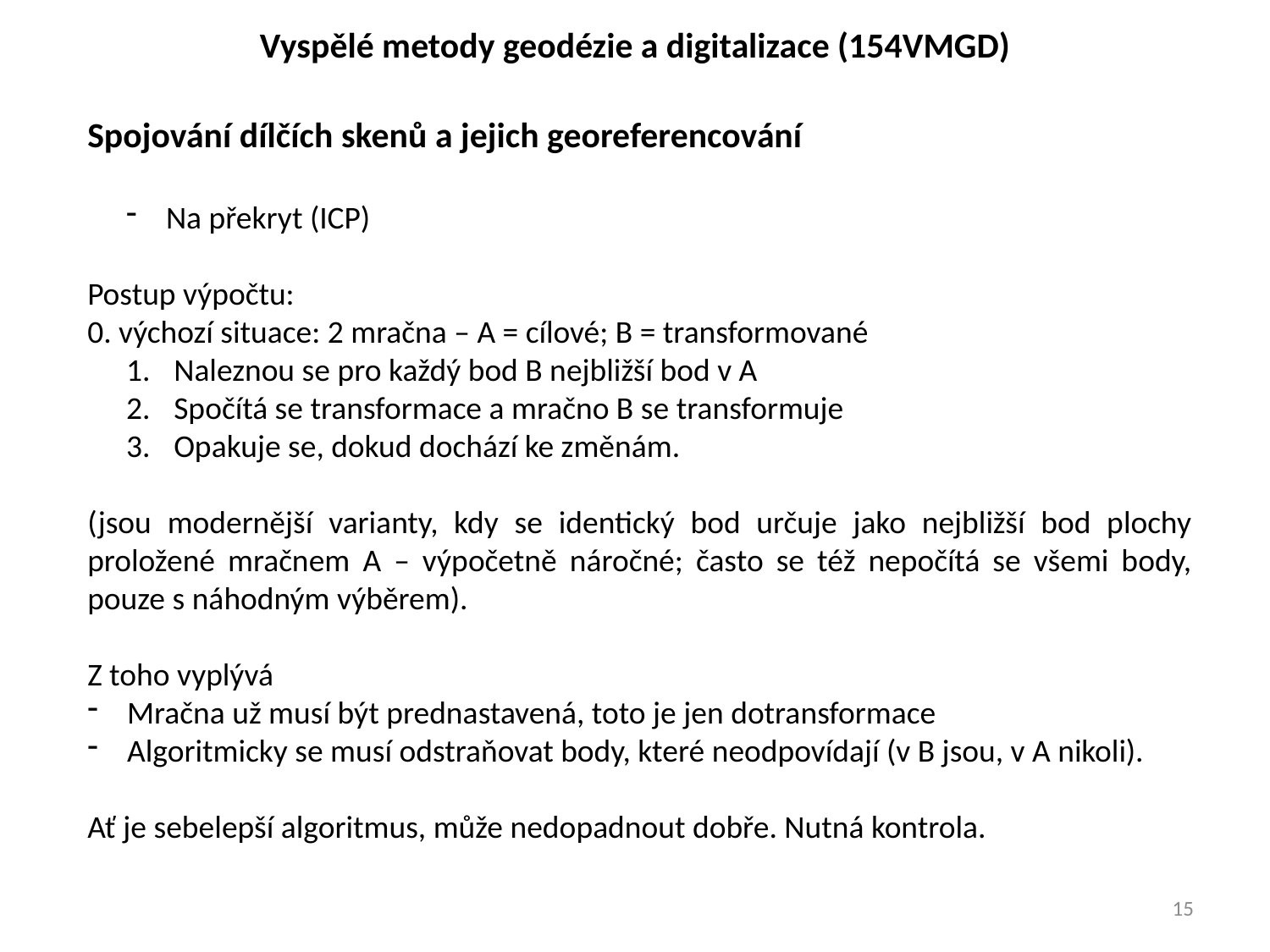

Vyspělé metody geodézie a digitalizace (154VMGD)
Spojování dílčích skenů a jejich georeferencování

Na překryt (ICP)

Postup výpočtu:
0. výchozí situace: 2 mračna – A = cílové; B = transformované
Naleznou se pro každý bod B nejbližší bod v A
Spočítá se transformace a mračno B se transformuje
Opakuje se, dokud dochází ke změnám.

(jsou modernější varianty, kdy se identický bod určuje jako nejbližší bod plochy proložené mračnem A – výpočetně náročné; často se též nepočítá se všemi body, pouze s náhodným výběrem).

Z toho vyplývá
Mračna už musí být prednastavená, toto je jen dotransformace
Algoritmicky se musí odstraňovat body, které neodpovídají (v B jsou, v A nikoli).

Ať je sebelepší algoritmus, může nedopadnout dobře. Nutná kontrola.
15